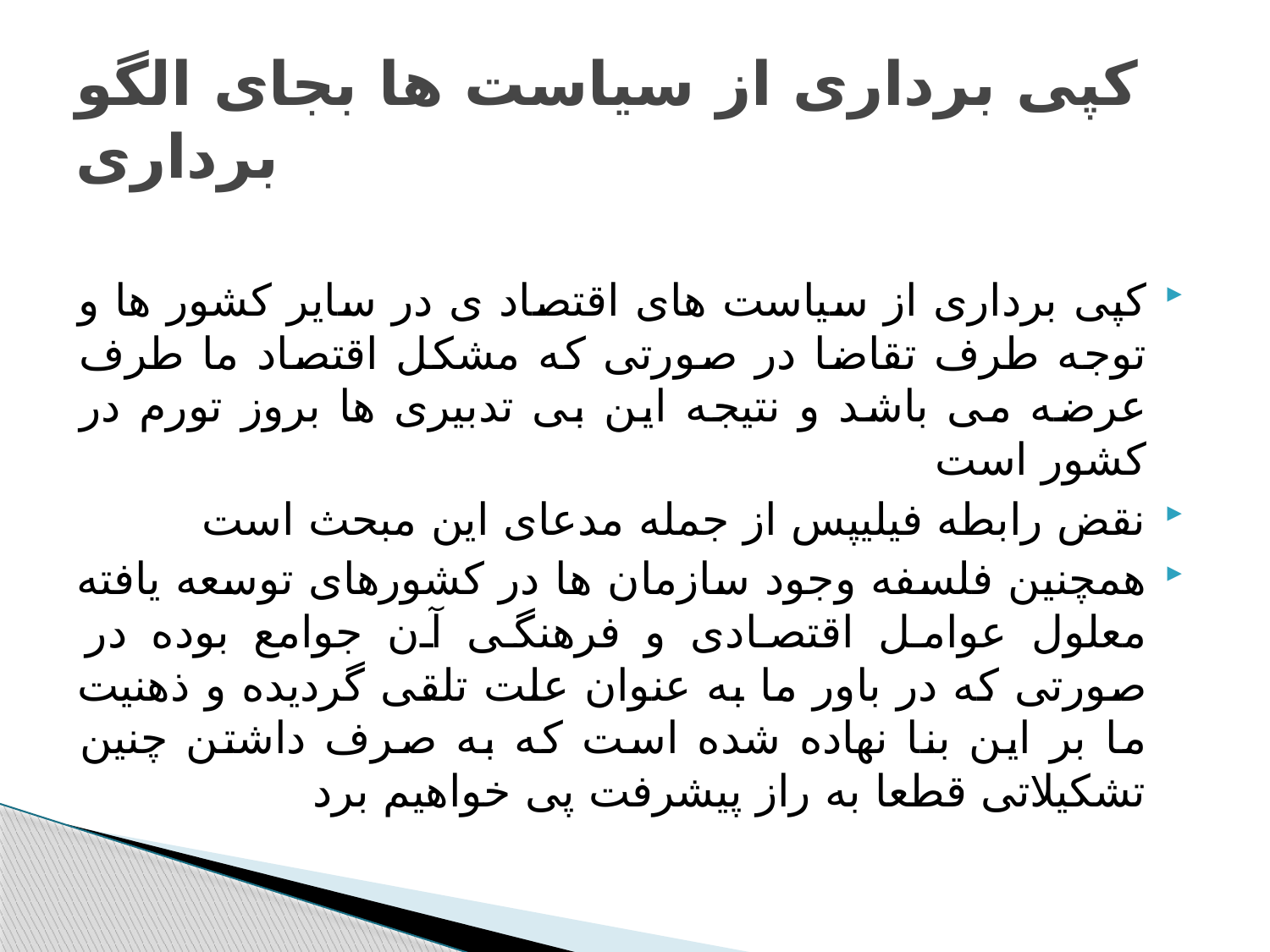

# کپی برداری از سیاست ها بجای الگو برداری

کپی برداری از سیاست های اقتصاد ی در سایر کشور ها و توجه طرف تقاضا در صورتی که مشکل اقتصاد ما طرف عرضه می باشد و نتیجه این بی تدبیری ها بروز تورم در کشور است
نقض رابطه فیلیپس از جمله مدعای این مبحث است
همچنین فلسفه وجود سازمان ها در کشورهای توسعه یافته معلول عوامل اقتصادی و فرهنگی آن جوامع بوده در صورتی که در باور ما به عنوان علت تلقی گردیده و ذهنیت ما بر این بنا نهاده شده است که به صرف داشتن چنین تشکیلاتی قطعا به راز پیشرفت پی خواهیم برد